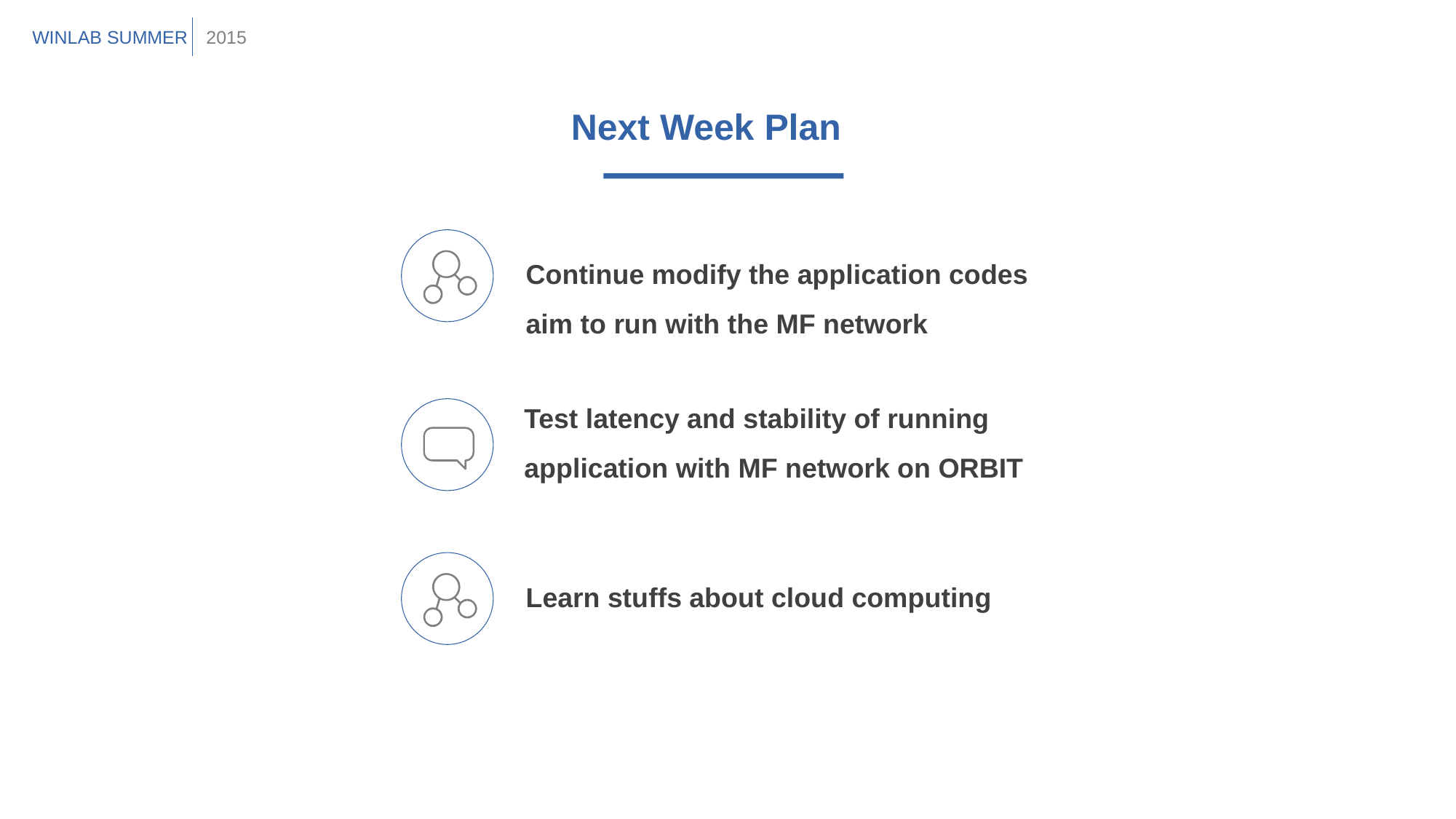

WINLAB SUMMER
2015
Next Week Plan

Continue modify the application codes aim to run with the MF network

Test latency and stability of running application with MF network on ORBIT

Learn stuffs about cloud computing